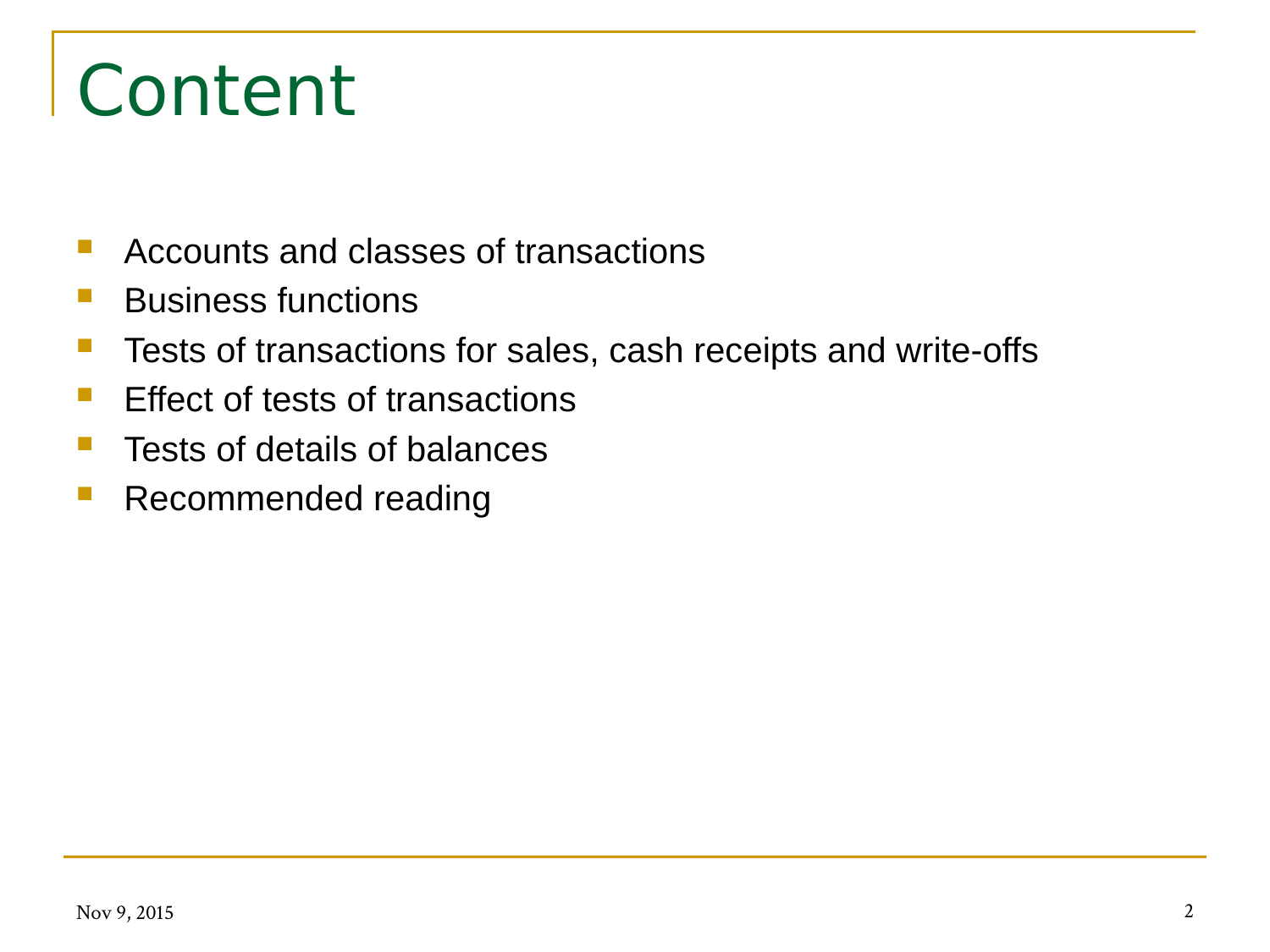

# Content
Accounts and classes of transactions
Business functions
Tests of transactions for sales, cash receipts and write-offs
Effect of tests of transactions
Tests of details of balances
Recommended reading
Nov 9, 2015
2